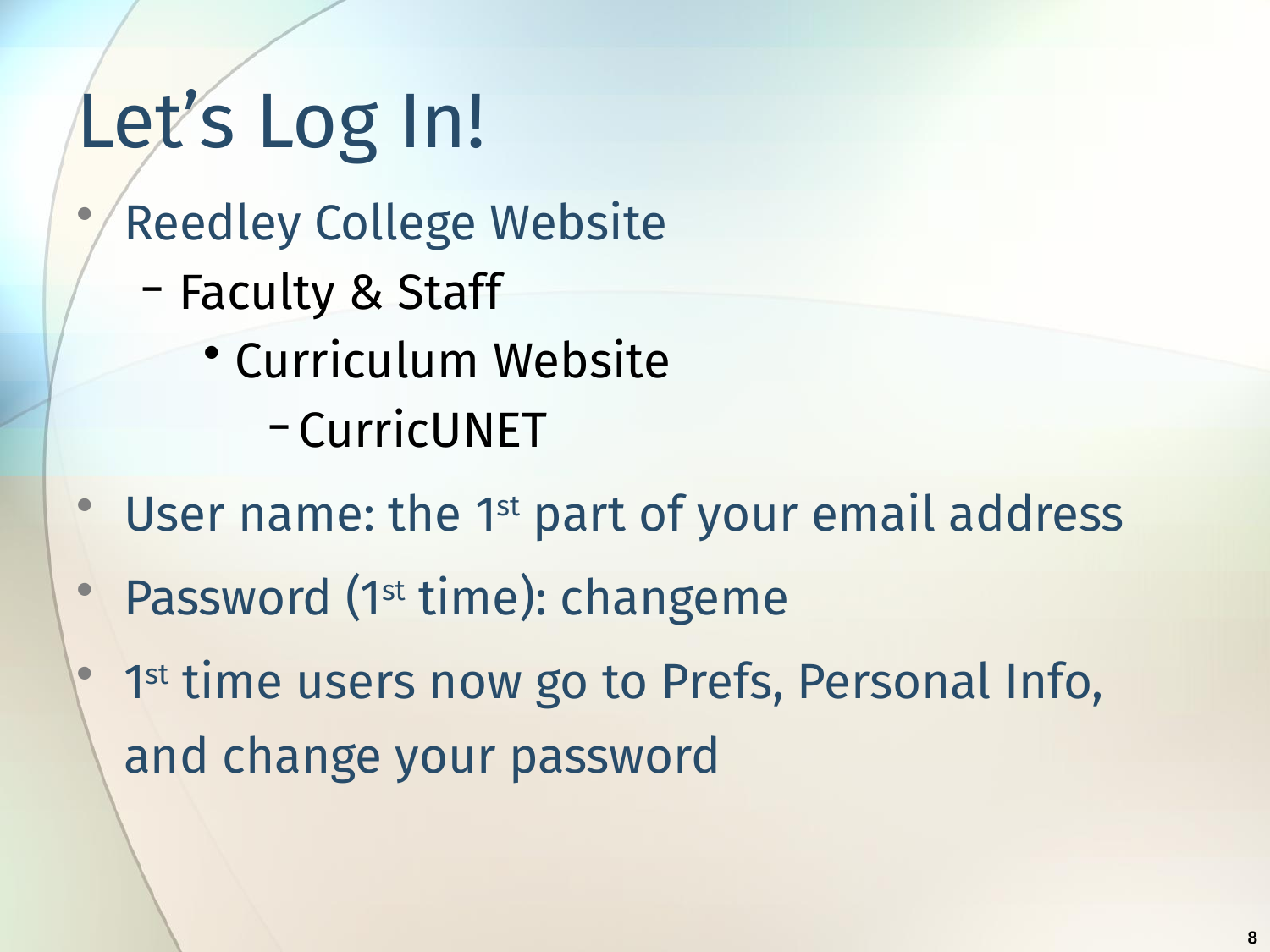

# Let’s Log In!
Reedley College Website
Faculty & Staff
Curriculum Website
CurricUNET
User name: the 1st part of your email address
Password (1st time): changeme
1st time users now go to Prefs, Personal Info, and change your password
8